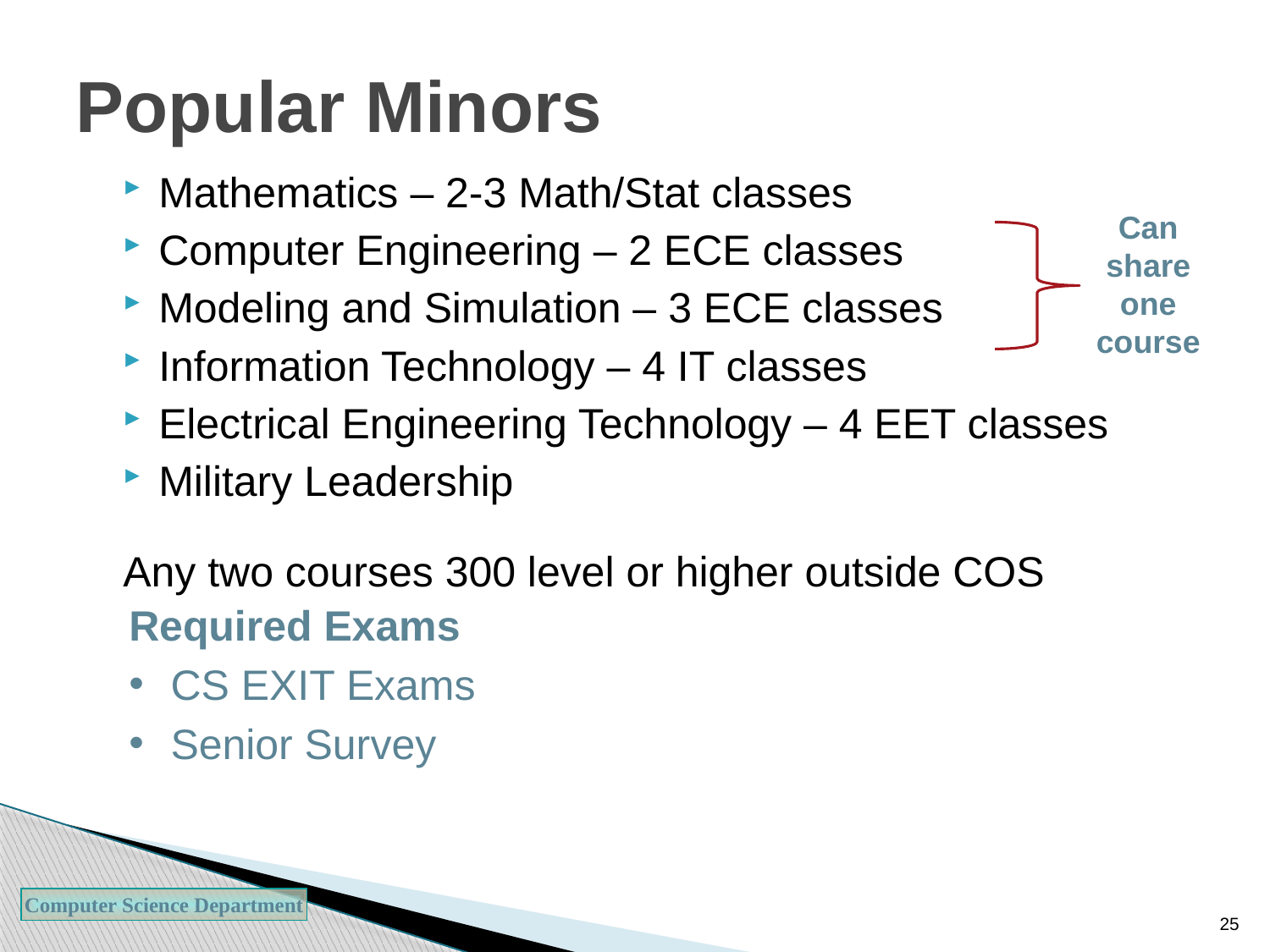

# Popular Minors
Mathematics – 2-3 Math/Stat classes
Computer Engineering – 2 ECE classes
Modeling and Simulation – 3 ECE classes
Information Technology – 4 IT classes
Electrical Engineering Technology – 4 EET classes
Military Leadership

Any two courses 300 level or higher outside COS

Can share one course

Required Exams
 CS EXIT Exams
 Senior Survey
25